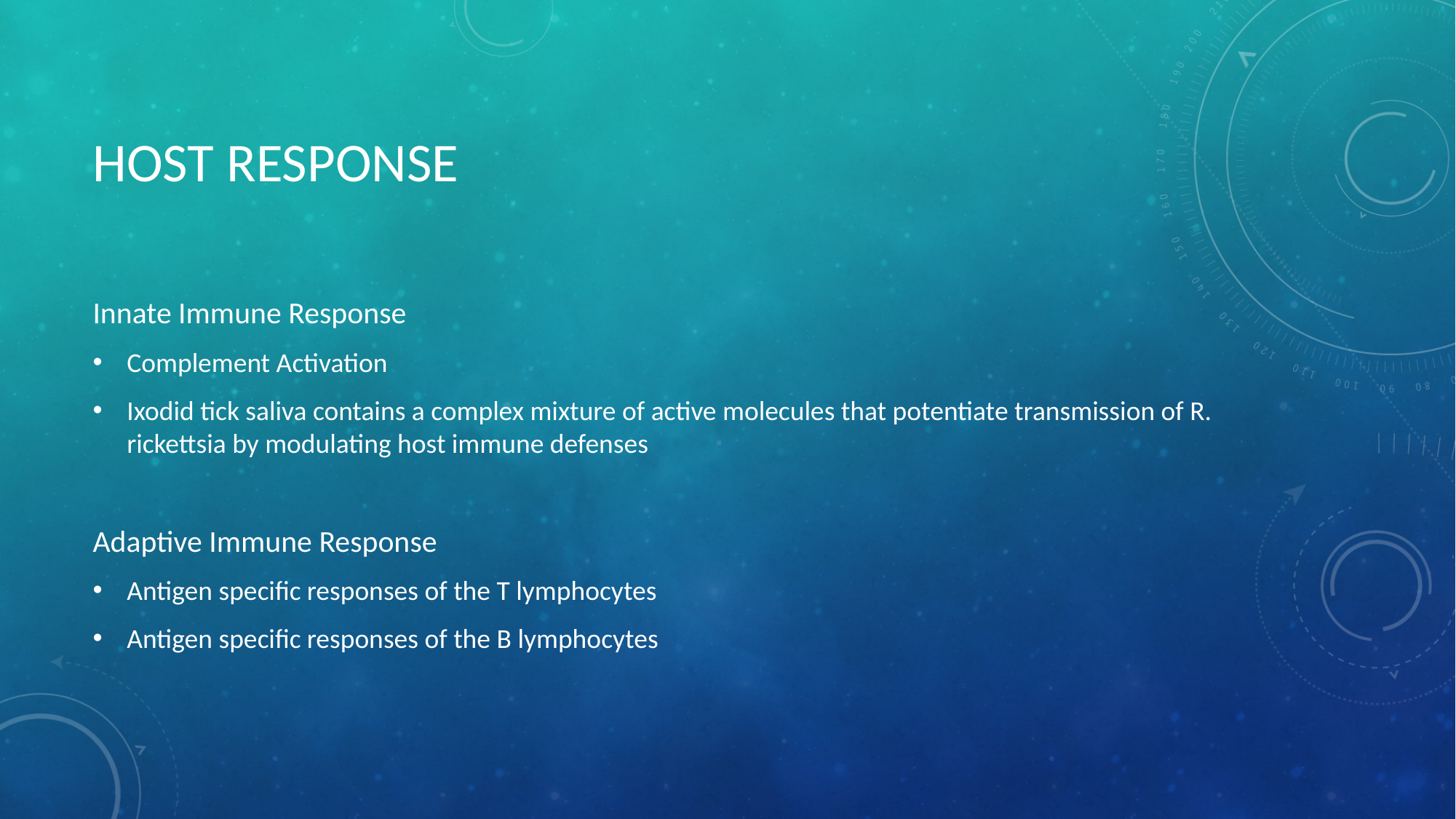

# Host response
Innate Immune Response
Complement Activation
Ixodid tick saliva contains a complex mixture of active molecules that potentiate transmission of R. rickettsia by modulating host immune defenses

Adaptive Immune Response
Antigen specific responses of the T lymphocytes
Antigen specific responses of the B lymphocytes